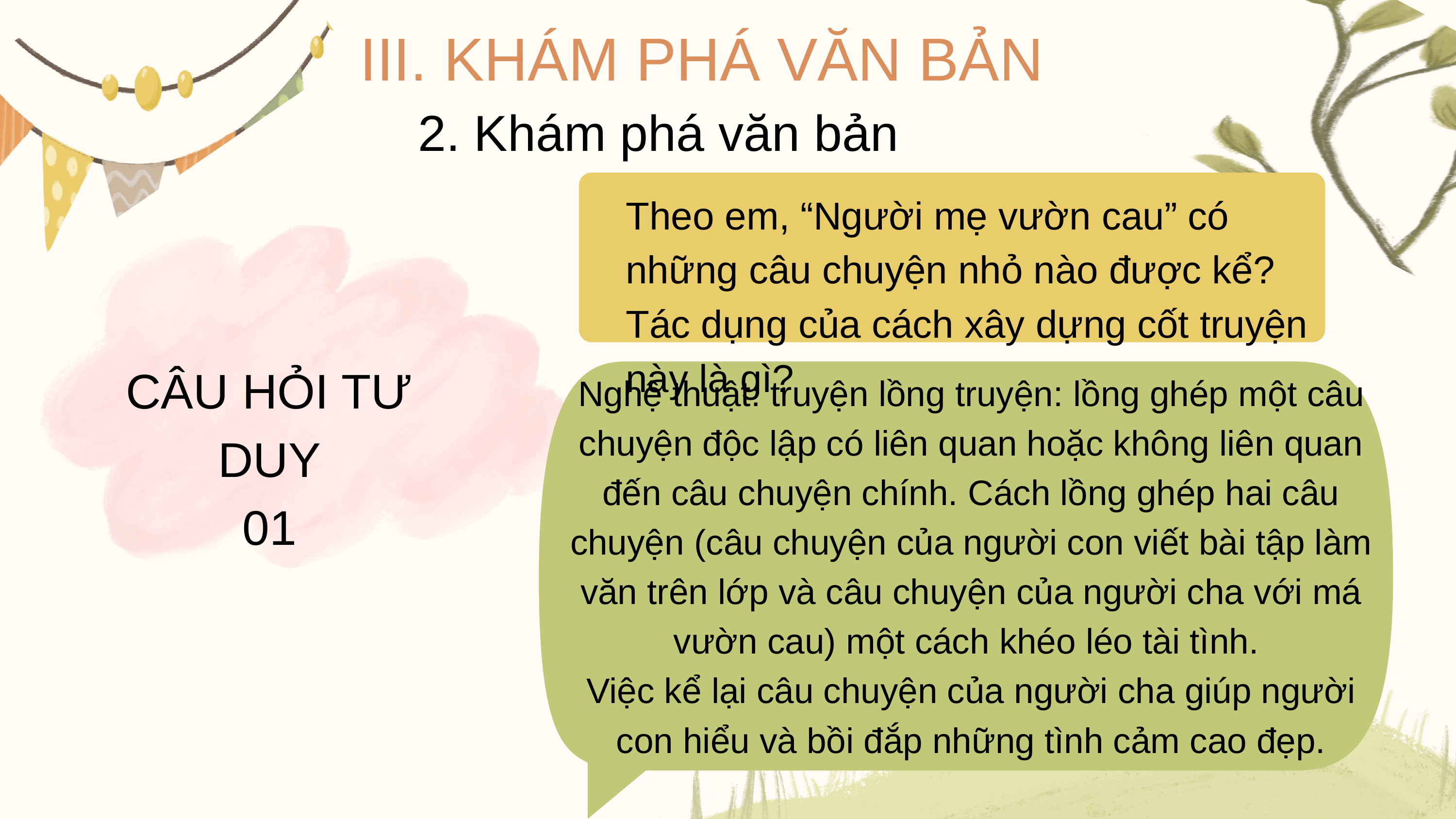

III. KHÁM PHÁ VĂN BẢN
2. Khám phá văn bản

Theo em, “Người mẹ vườn cau” có những câu chuyện nhỏ nào được kể? Tác dụng của cách xây dựng cốt truyện này là gì?

CÂU HỎI TƯ DUY
01

Nghệ thuật: truyện lồng truyện: lồng ghép một câu chuyện độc lập có liên quan hoặc không liên quan đến câu chuyện chính. Cách lồng ghép hai câu chuyện (câu chuyện của người con viết bài tập làm văn trên lớp và câu chuyện của người cha với má vườn cau) một cách khéo léo tài tình.
Việc kể lại câu chuyện của người cha giúp người con hiểu và bồi đắp những tình cảm cao đẹp.